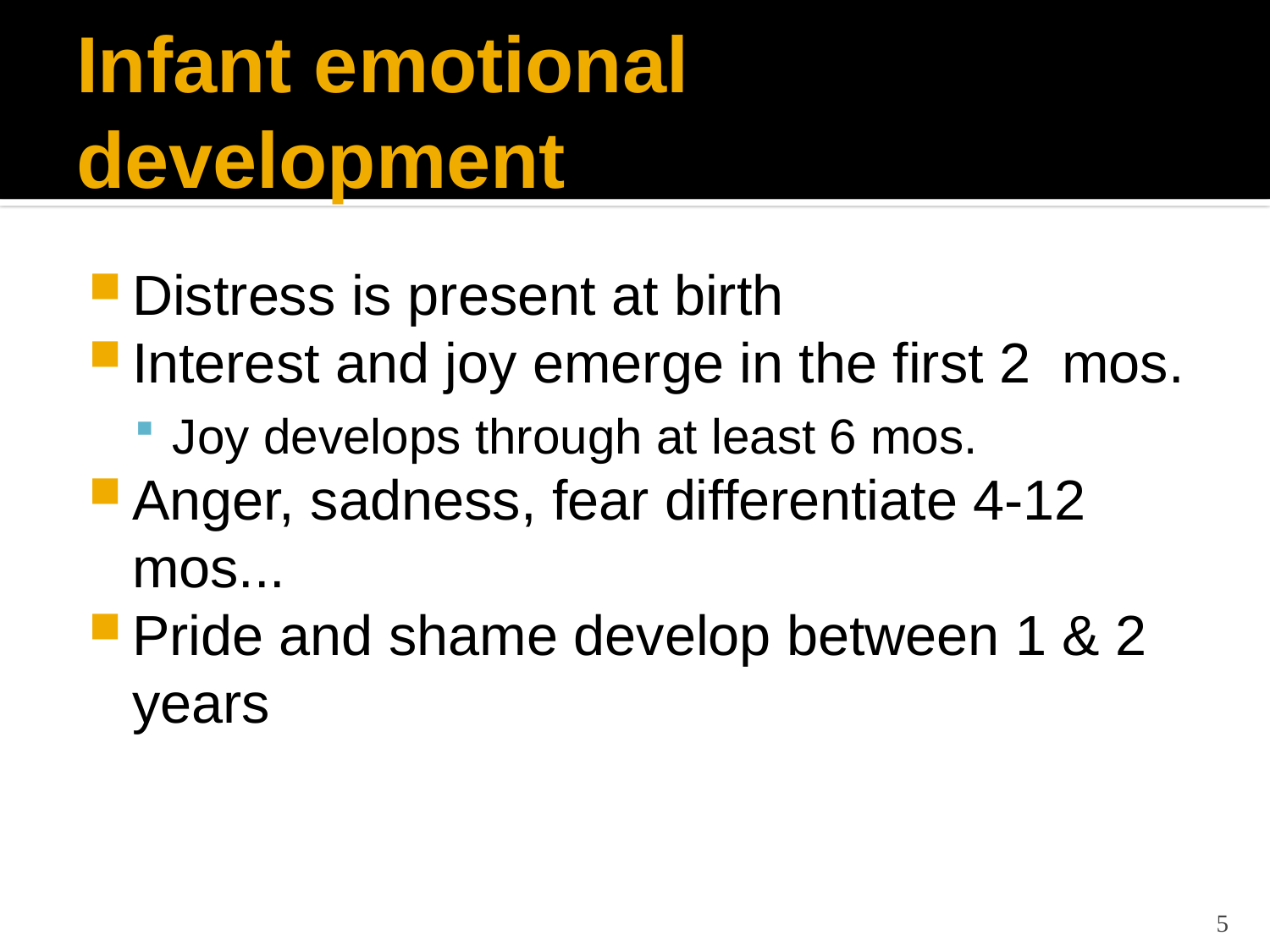

# Infant emotional development
Distress is present at birth
Interest and joy emerge in the first 2  mos.
Joy develops through at least 6 mos.
Anger, sadness, fear differentiate 4-12 mos...
Pride and shame develop between 1 & 2 years
5